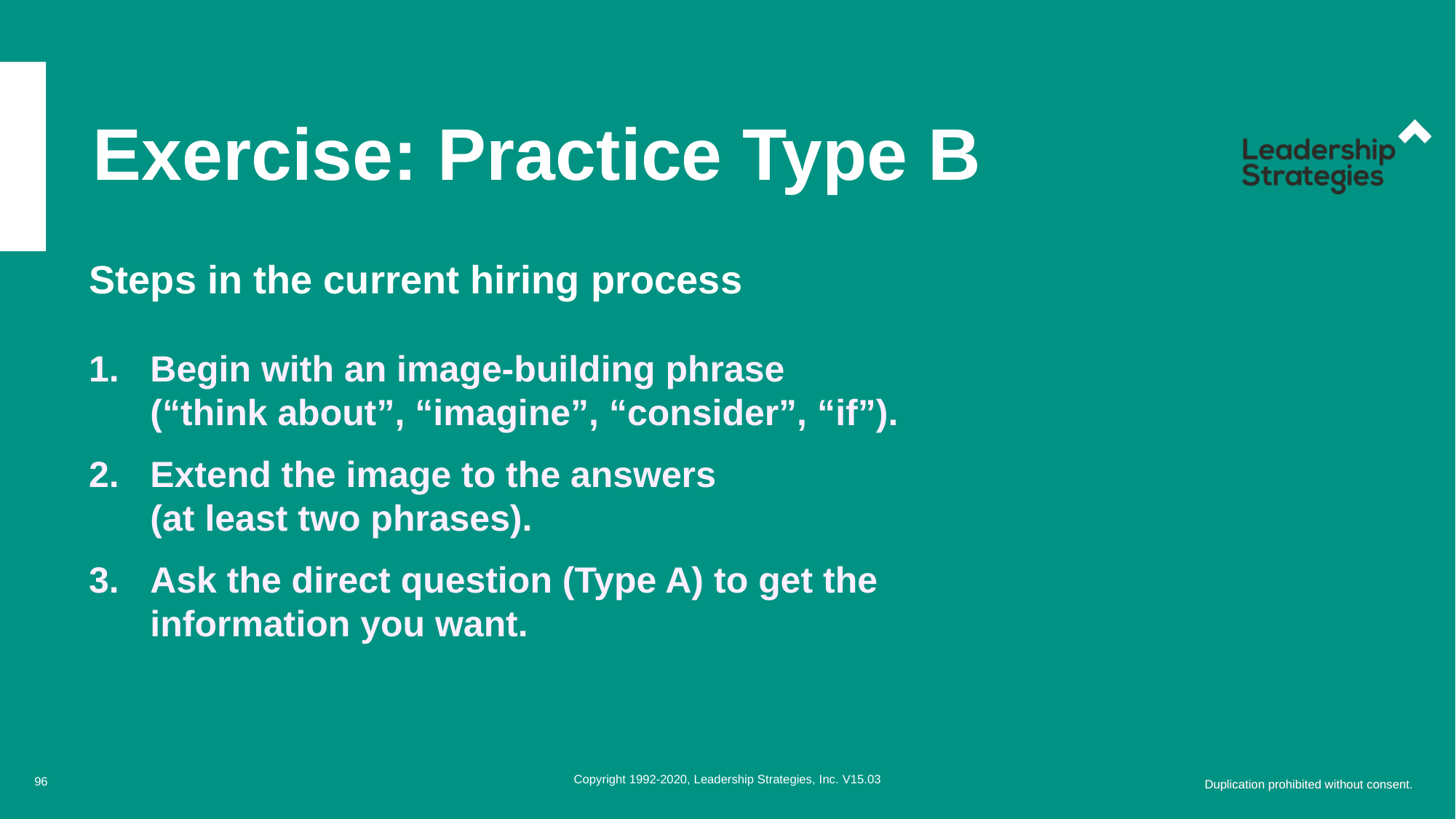

# Exercise: Practice Type B

Steps in the current hiring process
Begin with an image-building phrase
(“think about”, “imagine”, “consider”, “if”).
Extend the image to the answers
(at least two phrases).
Ask the direct question (Type A) to get the information you want.
96
Copyright 1992-2020, Leadership Strategies, Inc. V15.03